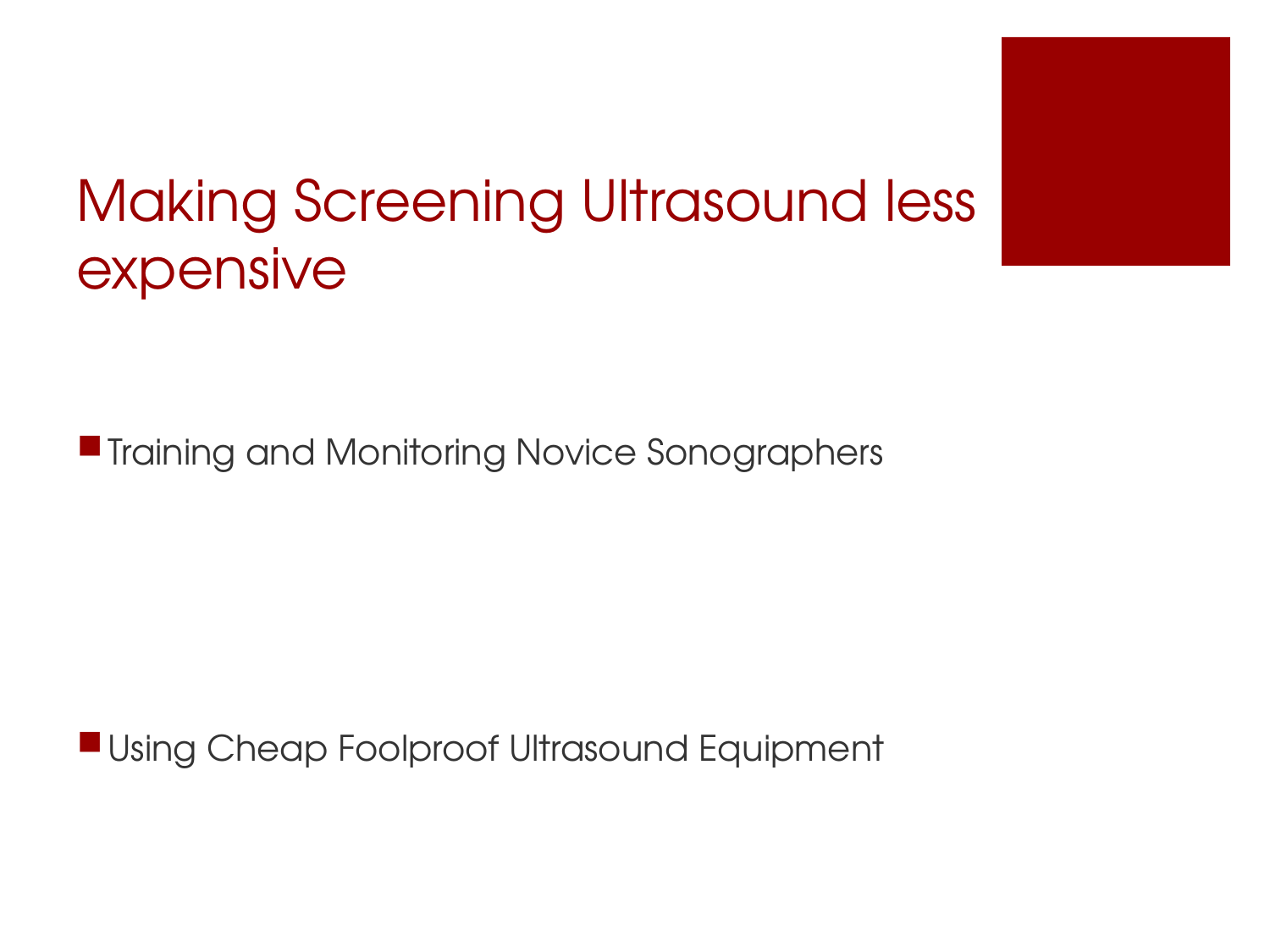

# Making Screening Ultrasound less expensive
Training and Monitoring Novice Sonographers

Using Cheap Foolproof Ultrasound Equipment